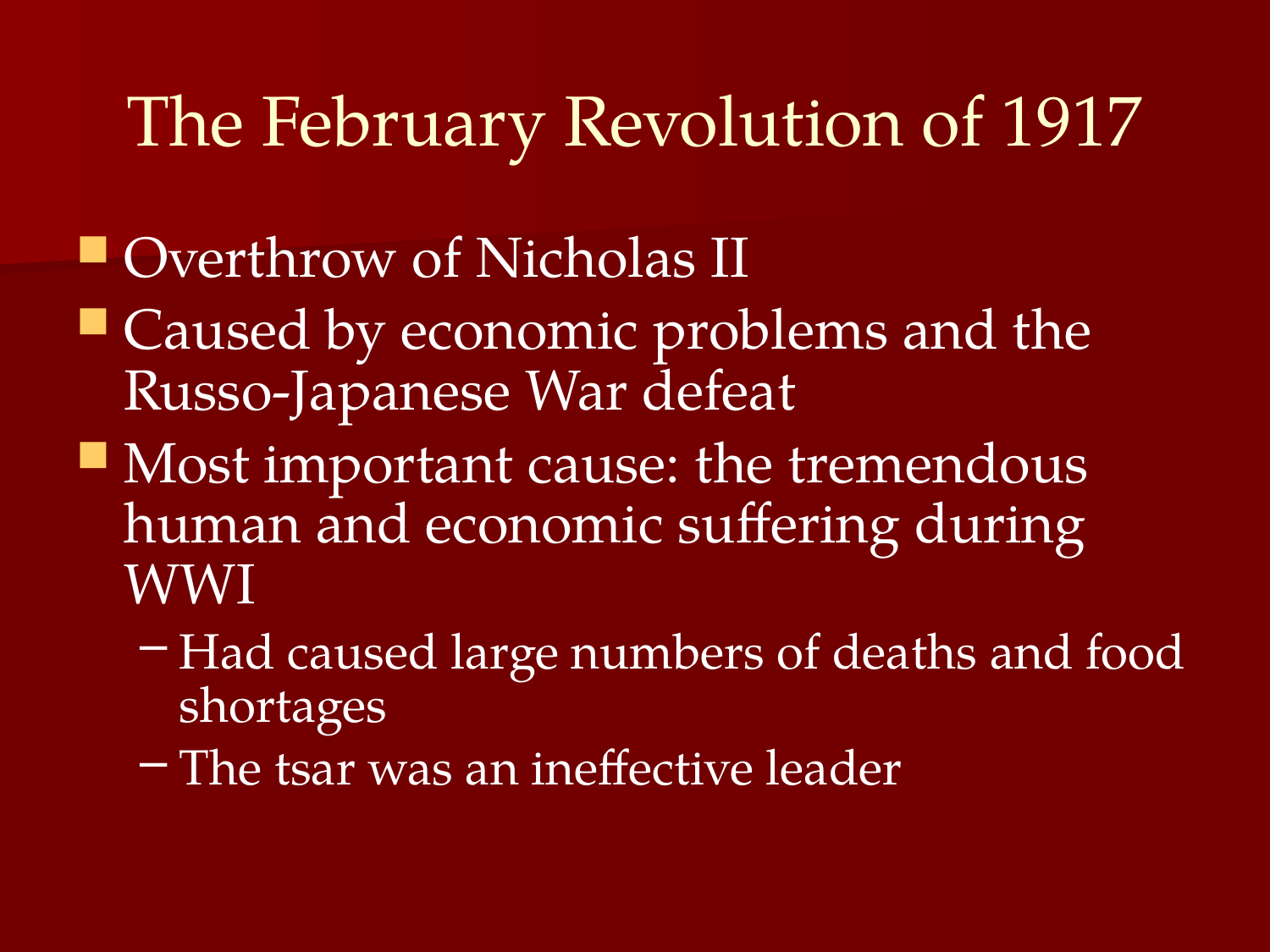

# The February Revolution of 1917
Overthrow of Nicholas II
Caused by economic problems and the Russo-Japanese War defeat
Most important cause: the tremendous human and economic suffering during WWI
Had caused large numbers of deaths and food shortages
The tsar was an ineffective leader